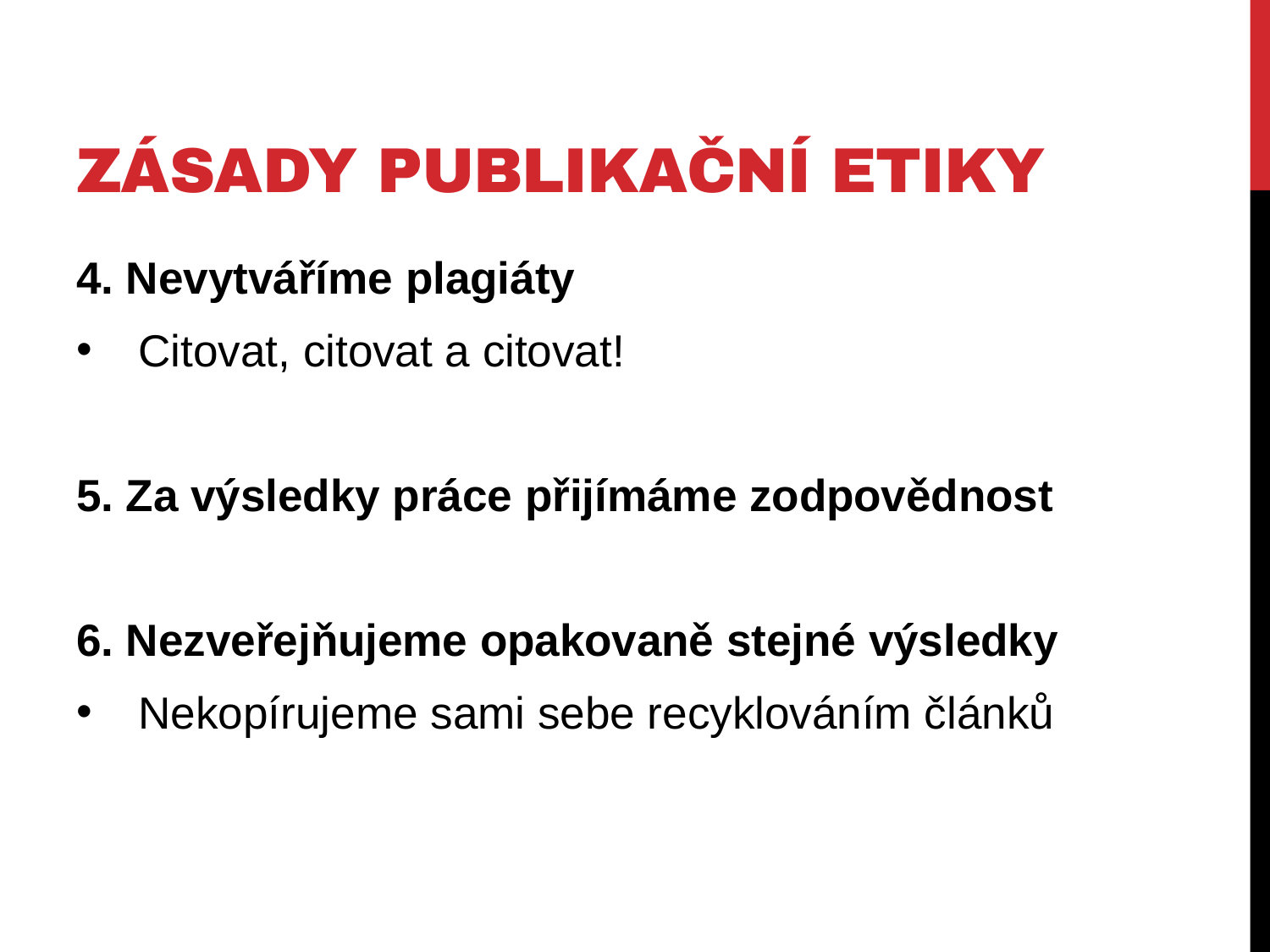

# Zásady publikační etiky
4. Nevytváříme plagiáty
Citovat, citovat a citovat!

5. Za výsledky práce přijímáme zodpovědnost

6. Nezveřejňujeme opakovaně stejné výsledky
Nekopírujeme sami sebe recyklováním článků